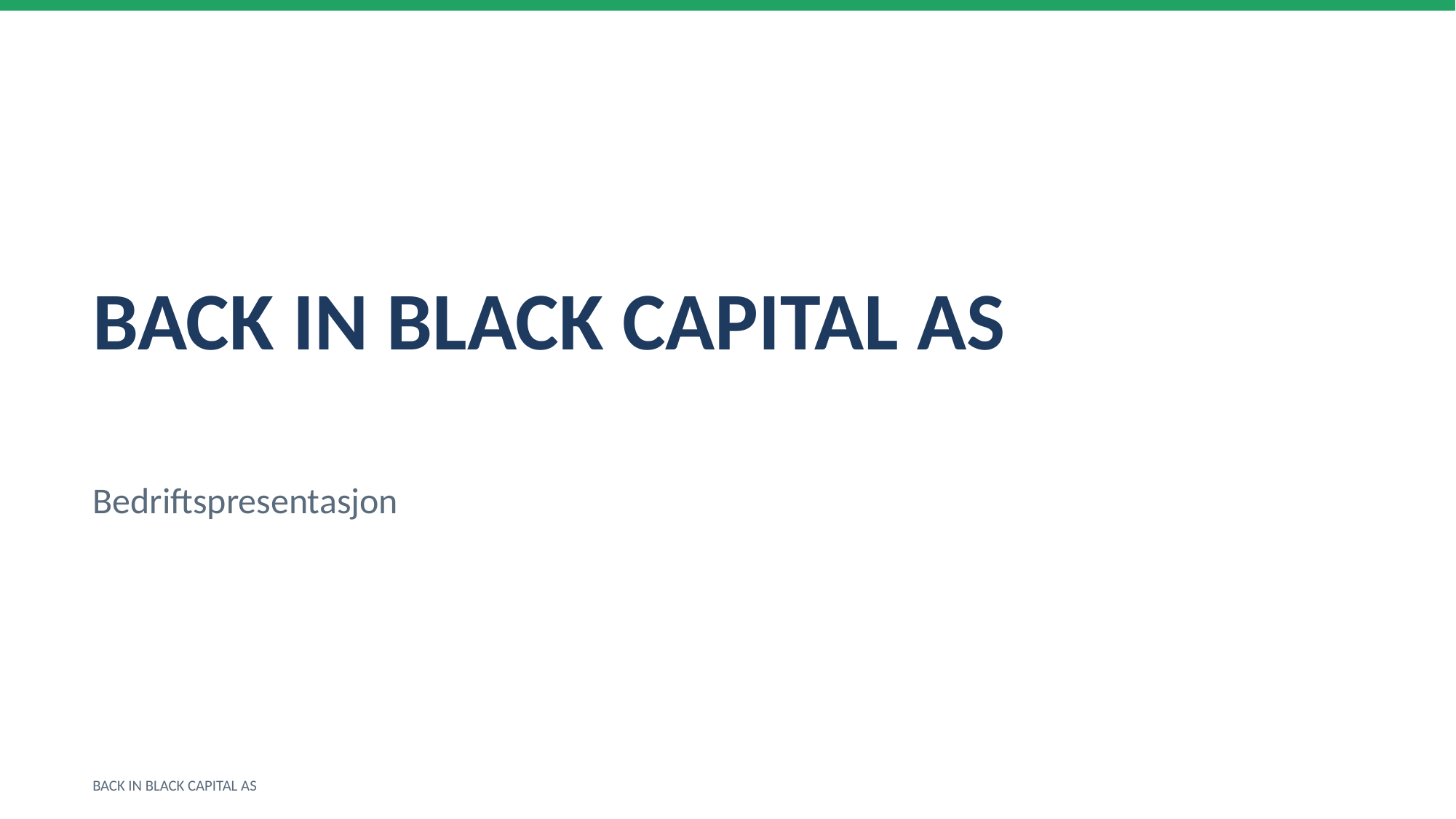

BACK IN BLACK CAPITAL AS
Bedriftspresentasjon
BACK IN BLACK CAPITAL AS